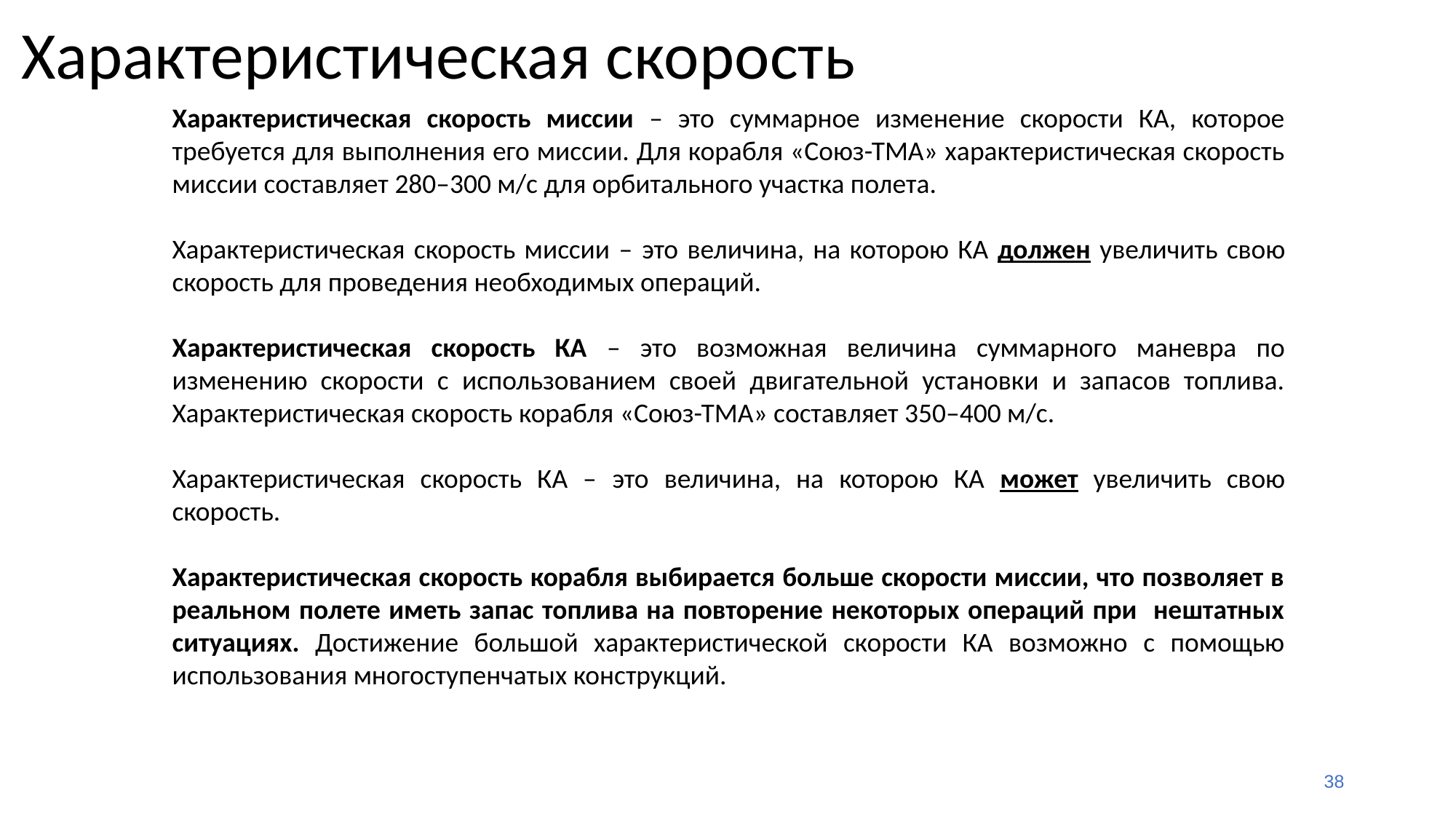

Характеристическая скорость
Характеристическая скорость миссии – это суммарное изменение скорости КА, которое требуется для выполнения его миссии. Для корабля «Союз-ТМА» характеристическая скорость миссии составляет 280–300 м/с для орбитального участка полета.

Характеристическая скорость миссии – это величина, на которою КА должен увеличить свою скорость для проведения необходимых операций.

Характеристическая скорость КА – это возможная величина суммарного маневра по изменению скорости с использованием своей двигательной установки и запасов топлива. Характеристическая скорость корабля «Союз-ТМА» составляет 350–400 м/с.

Характеристическая скорость КА – это величина, на которою КА может увеличить свою скорость.

Характеристическая скорость корабля выбирается больше скорости миссии, что позволяет в реальном полете иметь запас топлива на повторение некоторых операций при  нештатных ситуациях. Достижение большой характеристической скорости КА возможно с помощью использования многоступенчатых конструкций.
38